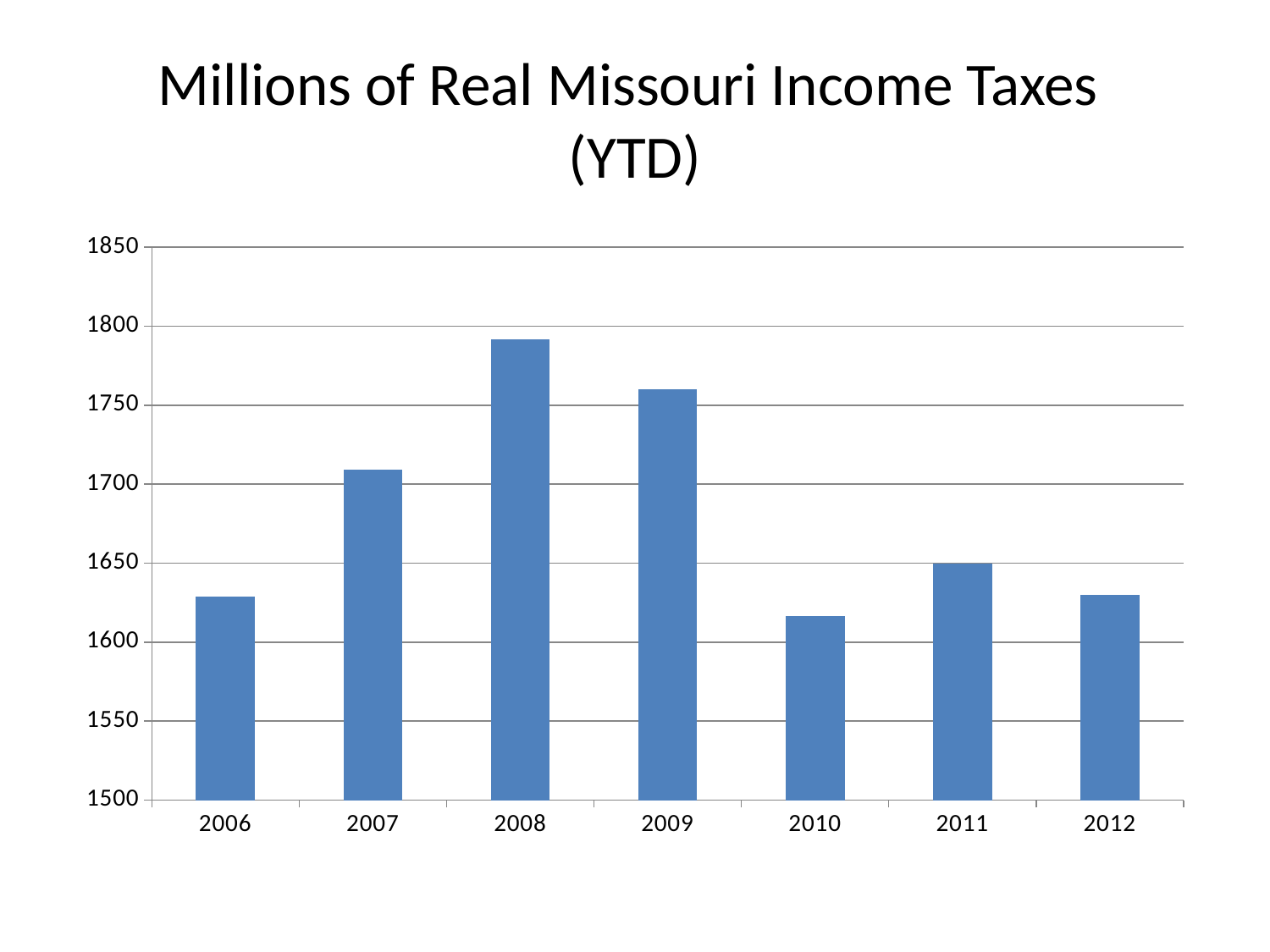

# Millions of Real Missouri Income Taxes (YTD)

### Chart

| Category |  |
|---|---|
| 2006 | 1628.771435742972 |
| 2007 | 1708.9756194251734 |
| 2008 | 1791.7776256844202 |
| 2009 | 1760.0232715989528 |
| 2010 | 1616.3100607372664 |
| 2011 | 1649.4529767592849 |
| 2012 | 1630.0 |